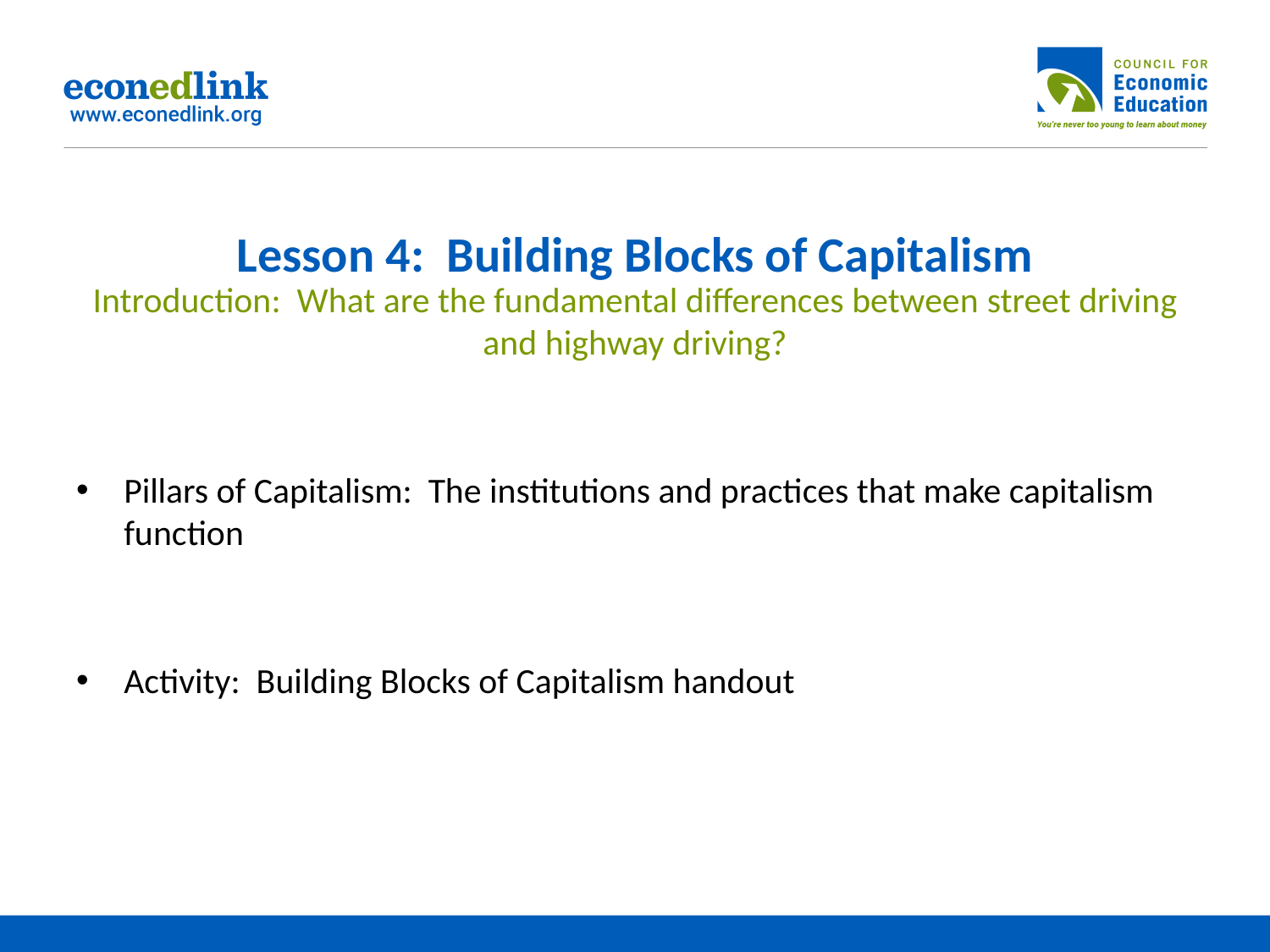

# Lesson 4:  Building Blocks of Capitalism
Introduction:  What are the fundamental differences between street driving and highway driving?

Pillars of Capitalism:  The institutions and practices that make capitalism function

Activity:  Building Blocks of Capitalism handout